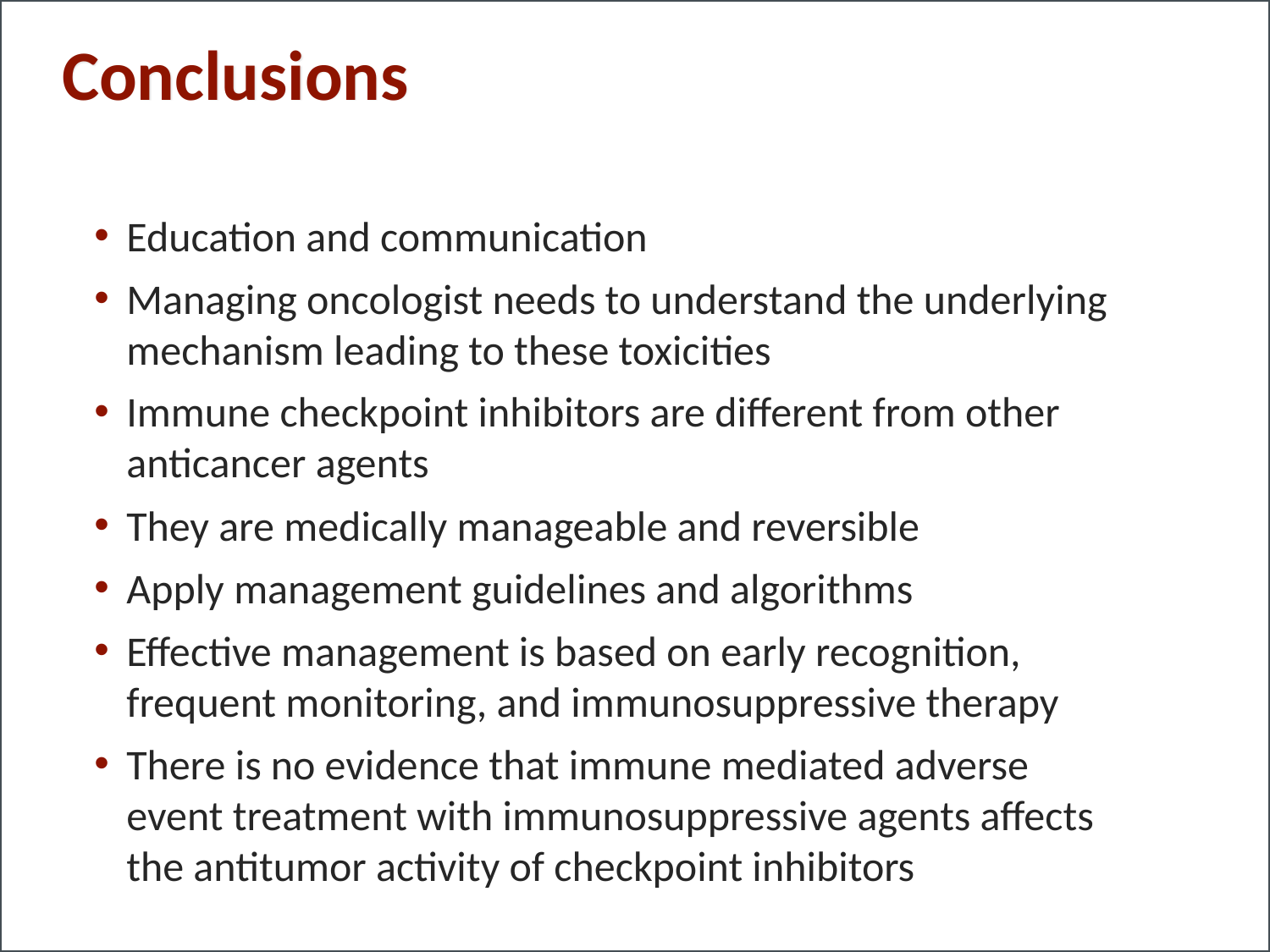

# Conclusions
Education and communication
Managing oncologist needs to understand the underlying mechanism leading to these toxicities
Immune checkpoint inhibitors are different from other anticancer agents
They are medically manageable and reversible
Apply management guidelines and algorithms
Effective management is based on early recognition, frequent monitoring, and immunosuppressive therapy
There is no evidence that immune mediated adverse event treatment with immunosuppressive agents affects the antitumor activity of checkpoint inhibitors